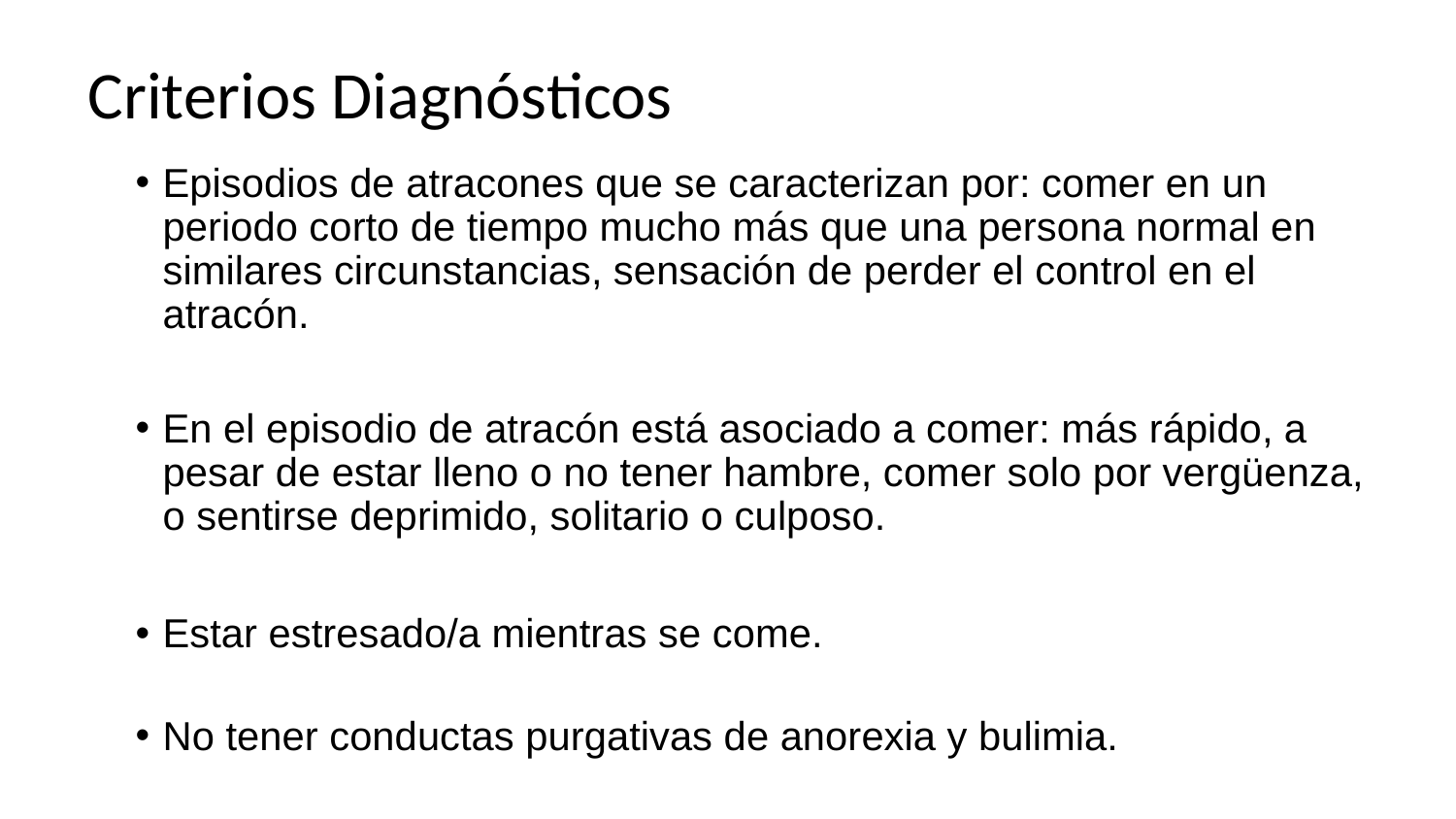

Criterios Diagnósticos
Episodios de atracones que se caracterizan por: comer en un periodo corto de tiempo mucho más que una persona normal en similares circunstancias, sensación de perder el control en el atracón.

En el episodio de atracón está asociado a comer: más rápido, a pesar de estar lleno o no tener hambre, comer solo por vergüenza, o sentirse deprimido, solitario o culposo.

Estar estresado/a mientras se come.

No tener conductas purgativas de anorexia y bulimia.